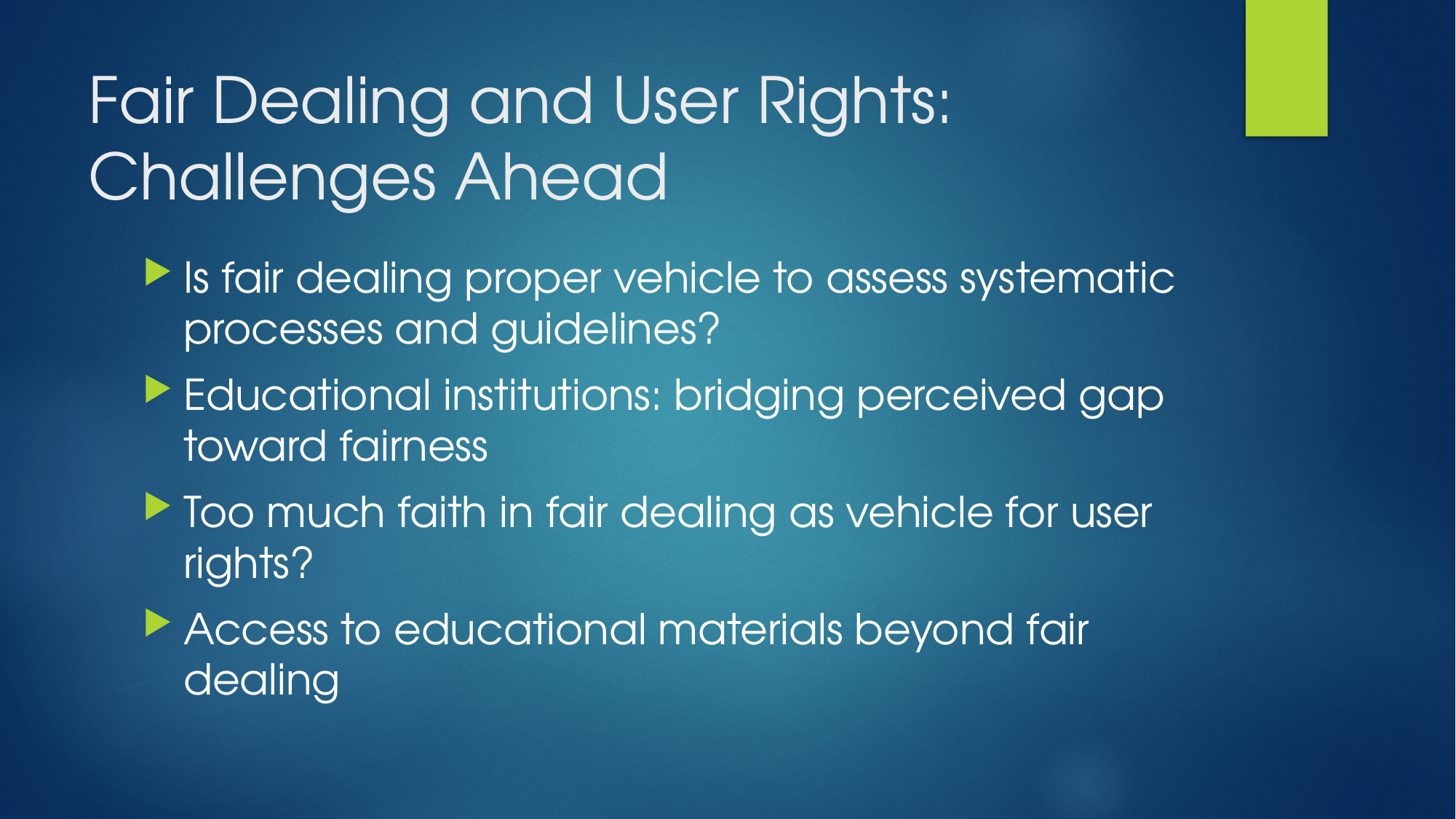

# Fair Dealing and User Rights: Challenges Ahead
Is fair dealing proper vehicle to assess systematic processes and guidelines?
Educational institutions: bridging perceived gap toward fairness
Too much faith in fair dealing as vehicle for user rights?
Access to educational materials beyond fair dealing